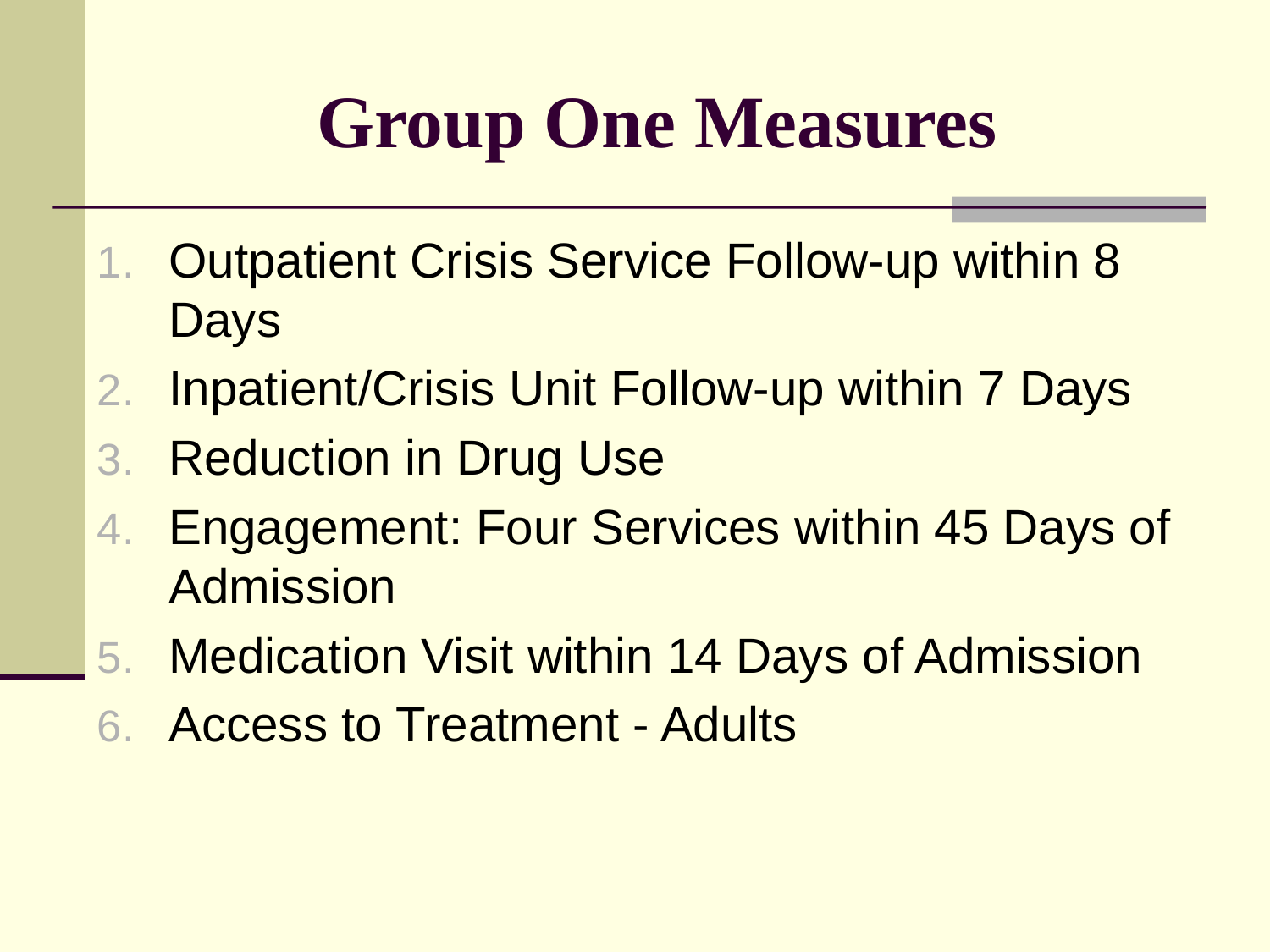

# Group One Measures
Outpatient Crisis Service Follow-up within 8 Days
Inpatient/Crisis Unit Follow-up within 7 Days
Reduction in Drug Use
Engagement: Four Services within 45 Days of Admission
Medication Visit within 14 Days of Admission
Access to Treatment - Adults